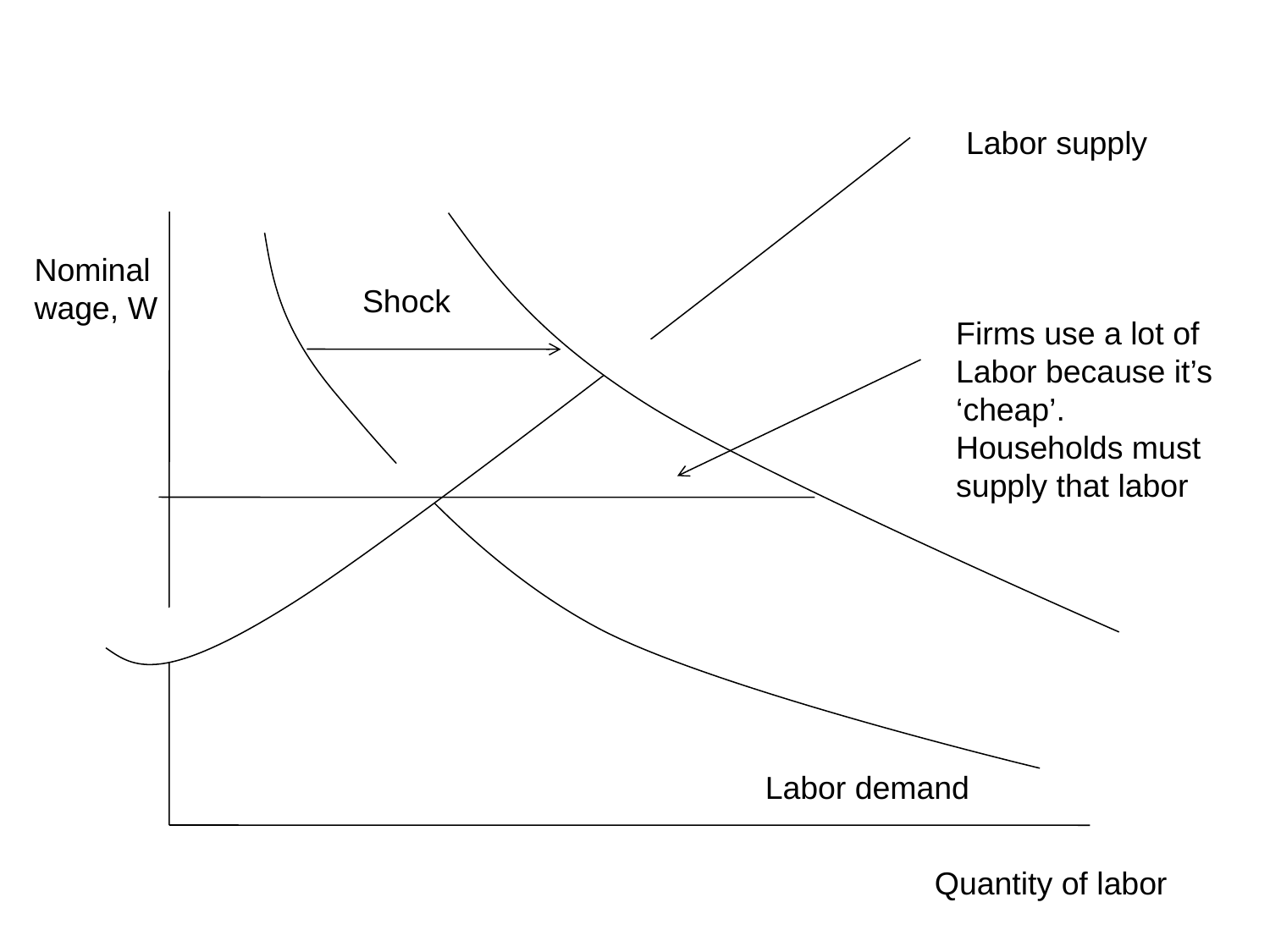

#
Labor supply

Nominal
wage, W
Shock
Firms use a lot of
Labor because it’s
‘cheap’.
Households must
supply that labor
Labor demand
Quantity of labor